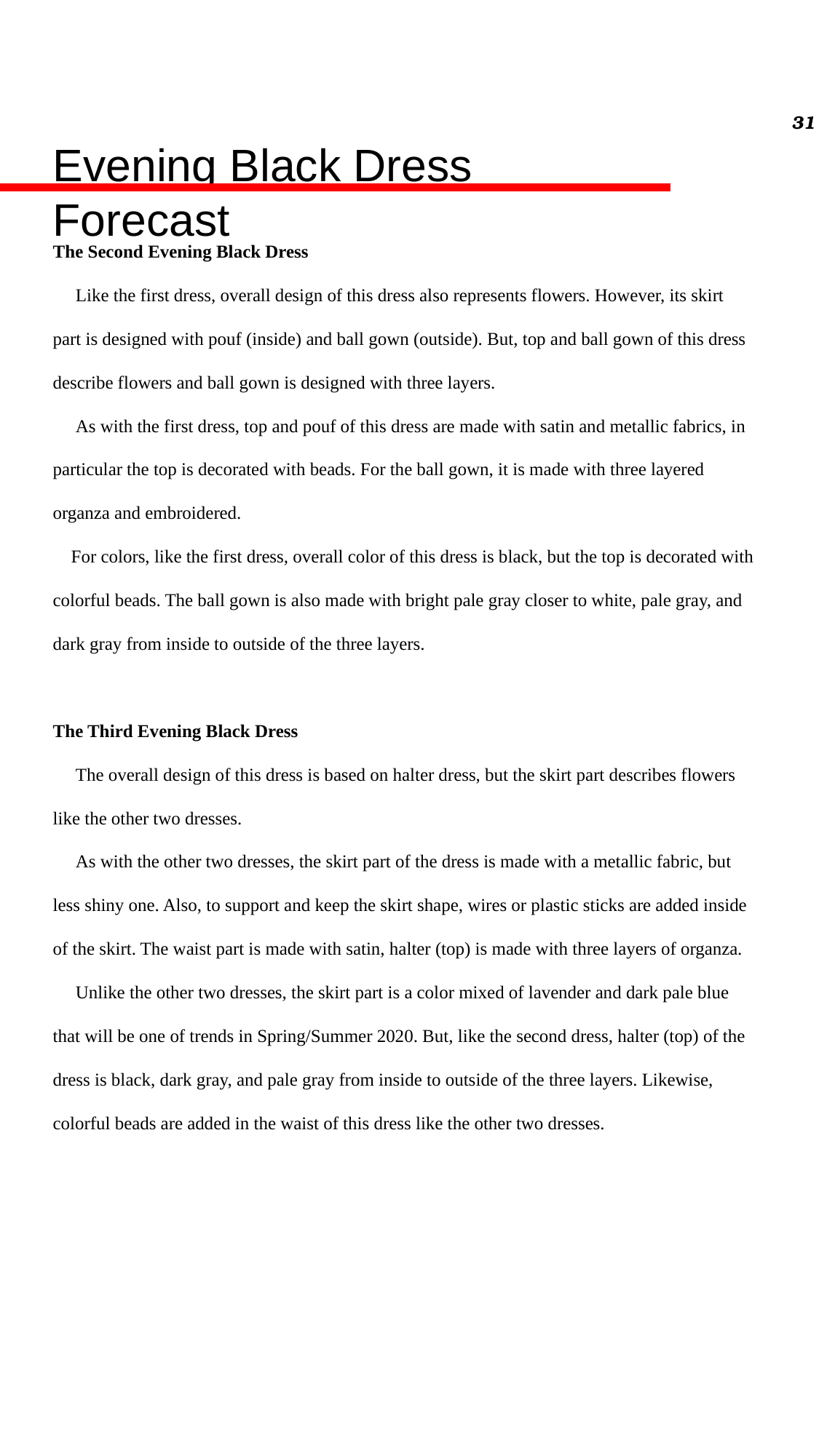

31
Evening Black Dress Forecast

The Second Evening Black Dress
     Like the first dress, overall design of this dress also represents flowers. However, its skirt part is designed with pouf (inside) and ball gown (outside). But, top and ball gown of this dress describe flowers and ball gown is designed with three layers.
     As with the first dress, top and pouf of this dress are made with satin and metallic fabrics, in particular the top is decorated with beads. For the ball gown, it is made with three layered organza and embroidered.
    For colors, like the first dress, overall color of this dress is black, but the top is decorated with colorful beads. The ball gown is also made with bright pale gray closer to white, pale gray, and dark gray from inside to outside of the three layers.

The Third Evening Black Dress
     The overall design of this dress is based on halter dress, but the skirt part describes flowers like the other two dresses.
     As with the other two dresses, the skirt part of the dress is made with a metallic fabric, but less shiny one. Also, to support and keep the skirt shape, wires or plastic sticks are added inside of the skirt. The waist part is made with satin, halter (top) is made with three layers of organza.
     Unlike the other two dresses, the skirt part is a color mixed of lavender and dark pale blue that will be one of trends in Spring/Summer 2020. But, like the second dress, halter (top) of the dress is black, dark gray, and pale gray from inside to outside of the three layers. Likewise, colorful beads are added in the waist of this dress like the other two dresses.